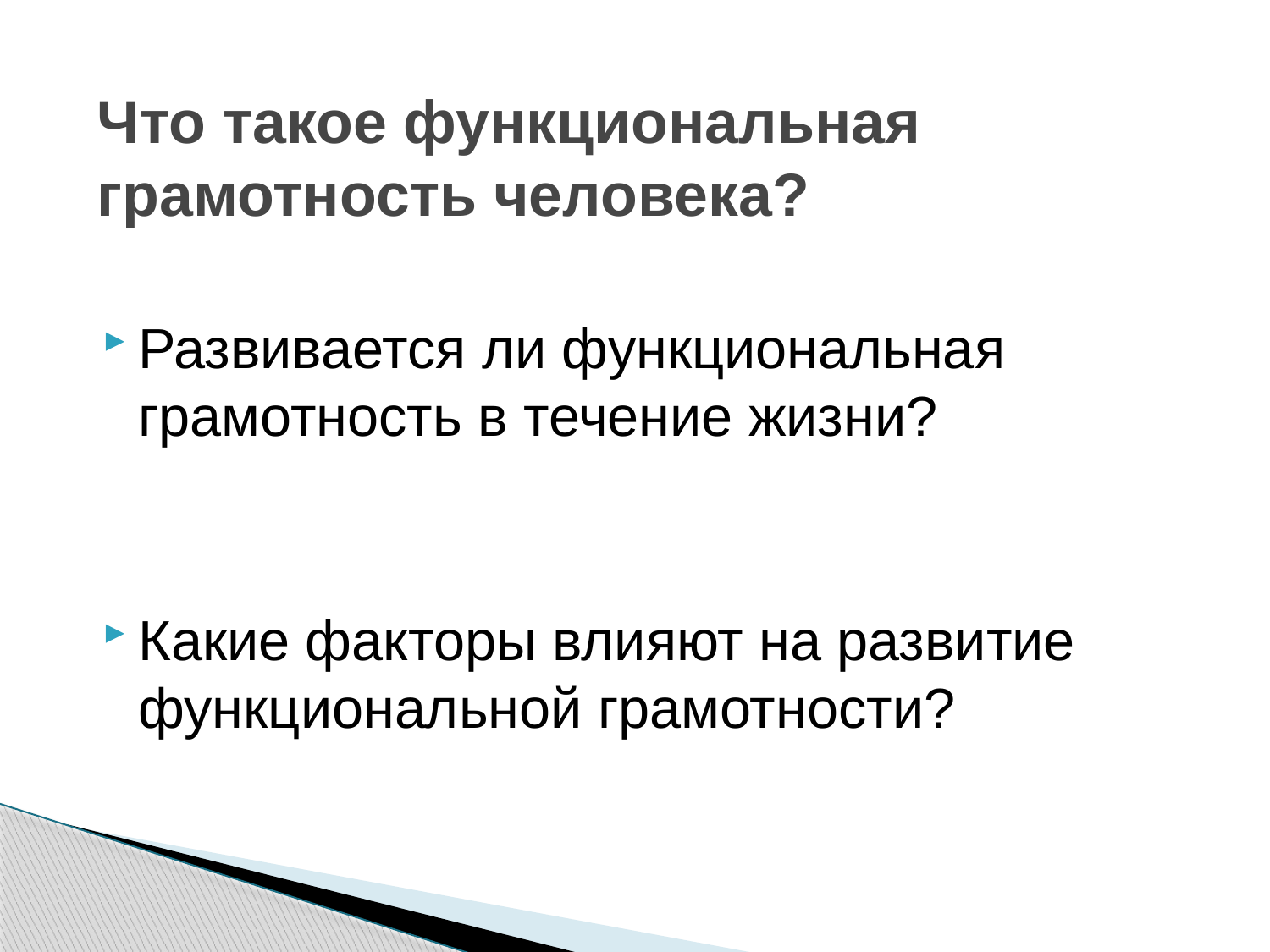

# Что такое функциональная грамотность человека?
Развивается ли функциональная грамотность в течение жизни?

Какие факторы влияют на развитие функциональной грамотности?